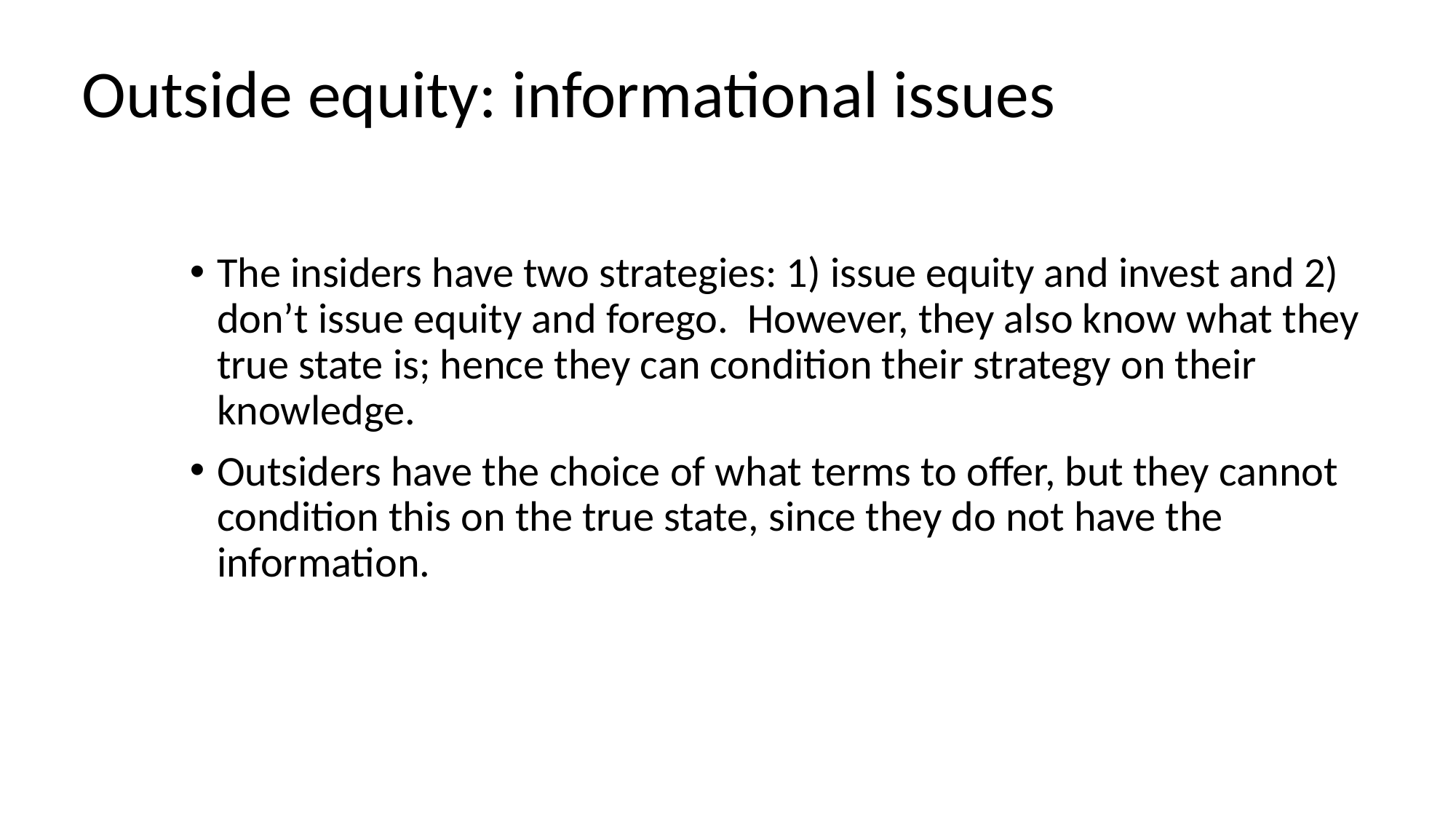

# Outside equity: informational issues
The insiders have two strategies: 1) issue equity and invest and 2) don’t issue equity and forego.  However, they also know what they true state is; hence they can condition their strategy on their knowledge.
Outsiders have the choice of what terms to offer, but they cannot condition this on the true state, since they do not have the information.